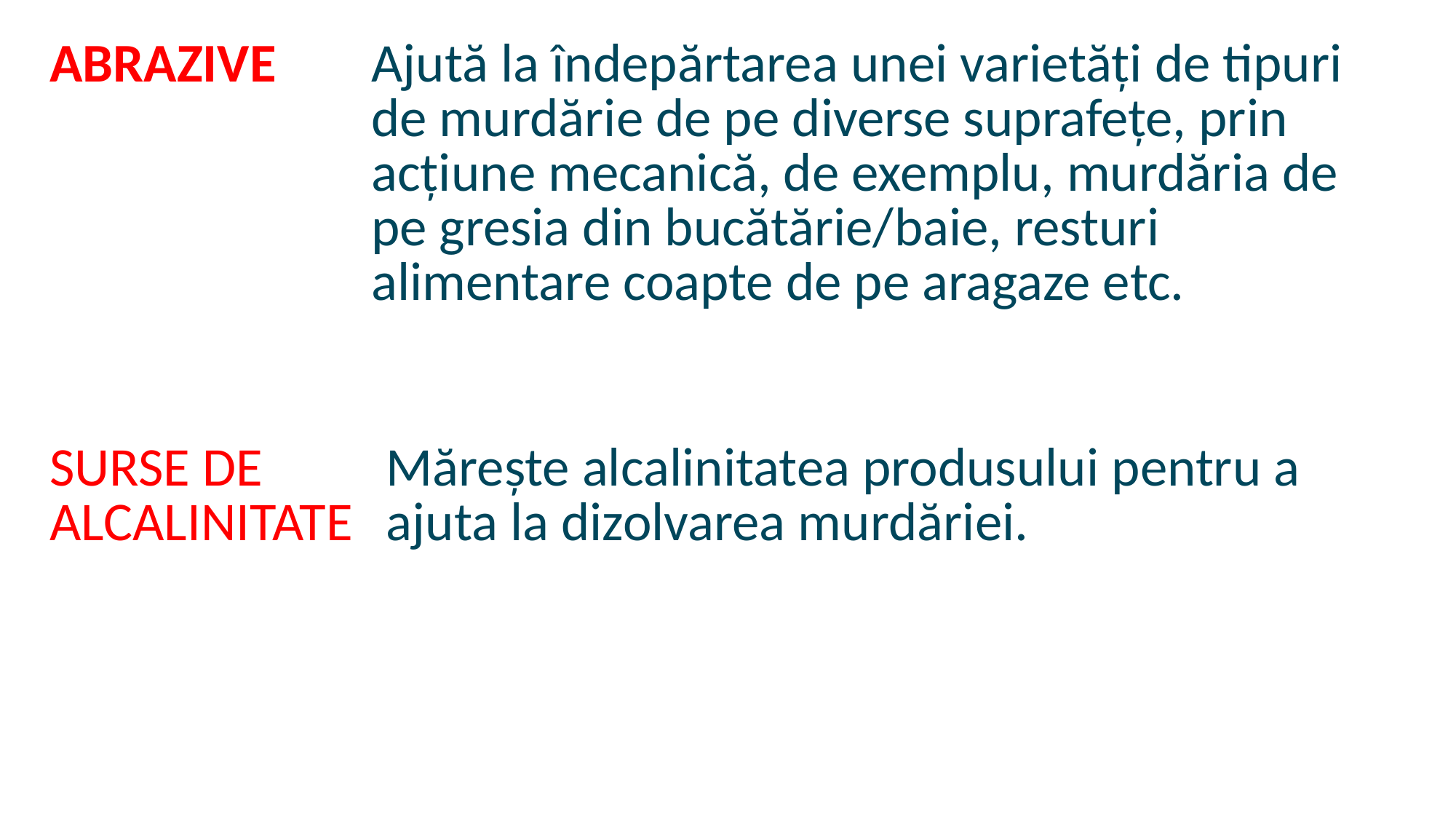

| ABRAZIVE | Ajută la îndepărtarea unei varietăți de tipuri de murdărie de pe diverse suprafețe, prin acțiune mecanică, de exemplu, murdăria de pe gresia din bucătărie/baie, resturi alimentare coapte de pe aragaze etc. |
| --- | --- |
| SURSE DE ALCALINITATE | Mărește alcalinitatea produsului pentru a ajuta la dizolvarea murdăriei. |
| --- | --- |